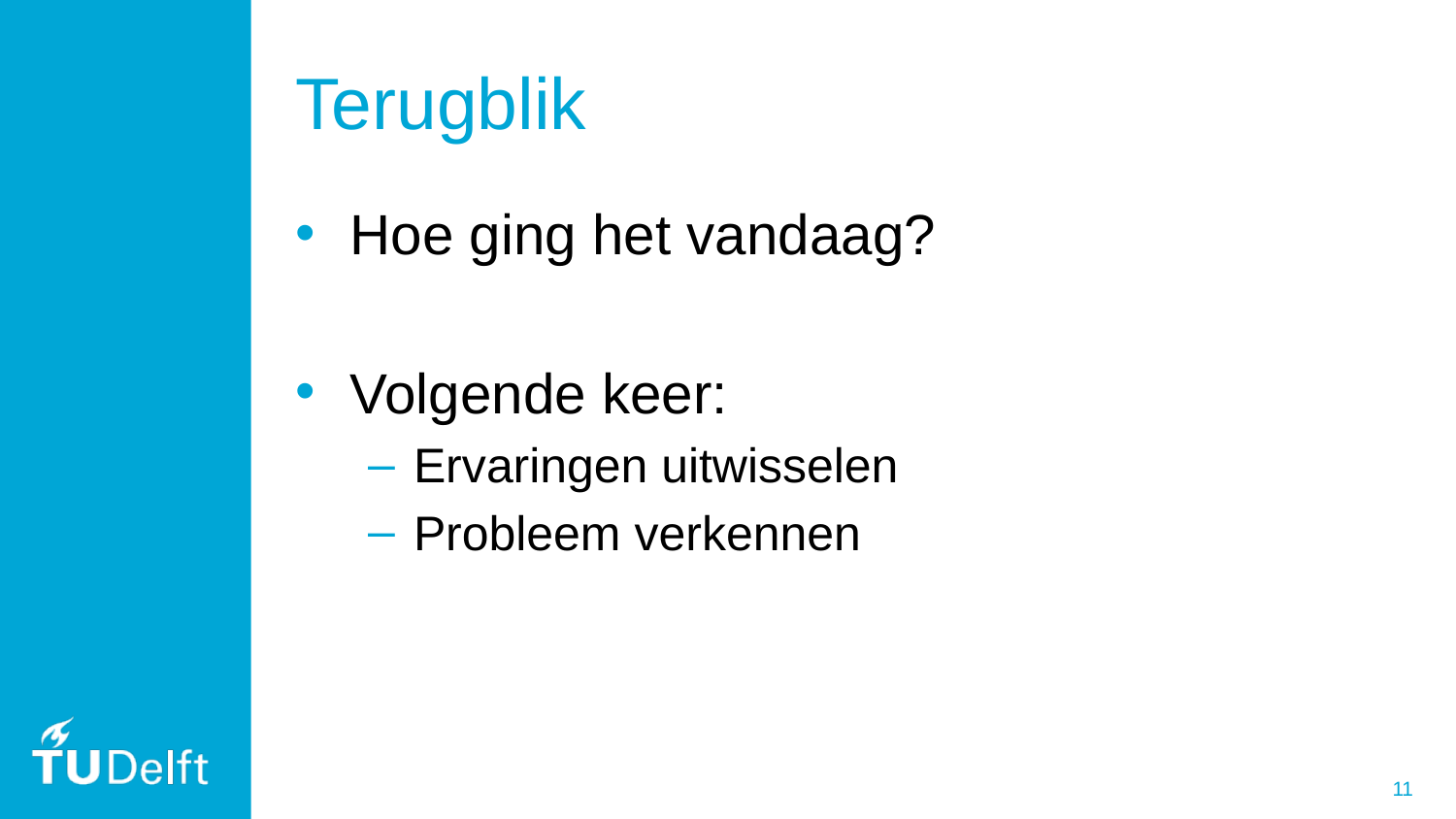

# Terugblik
Hoe ging het vandaag?

Volgende keer:
Ervaringen uitwisselen
Probleem verkennen